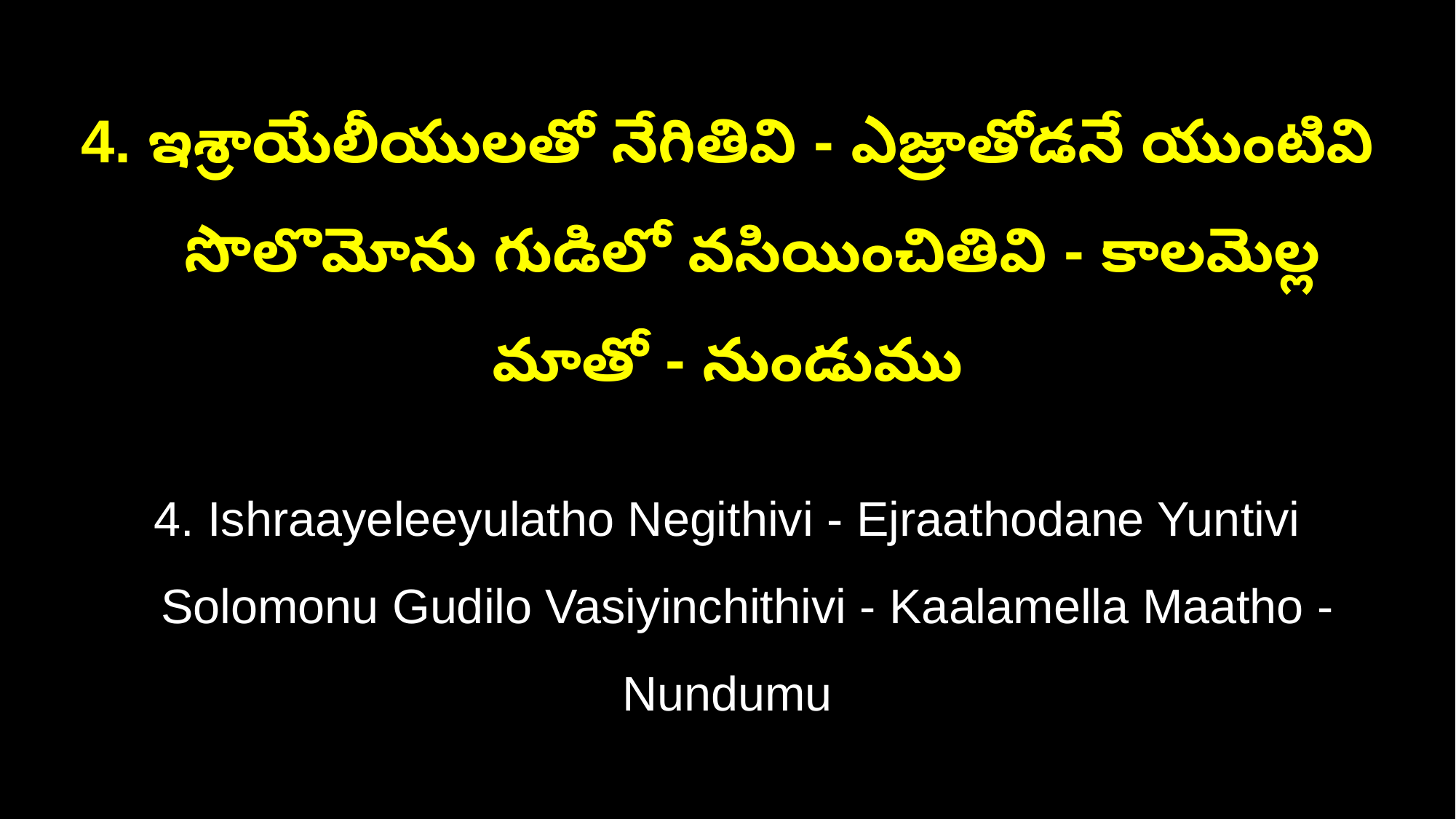

4. ఇశ్రాయేలీయులతో నేగితివి - ఎజ్రాతోడనే యుంటివి
   సొలొమోను గుడిలో వసియించితివి - కాలమెల్ల మాతో - నుండుము
4. Ishraayeleeyulatho Negithivi - Ejraathodane Yuntivi
   Solomonu Gudilo Vasiyinchithivi - Kaalamella Maatho - Nundumu